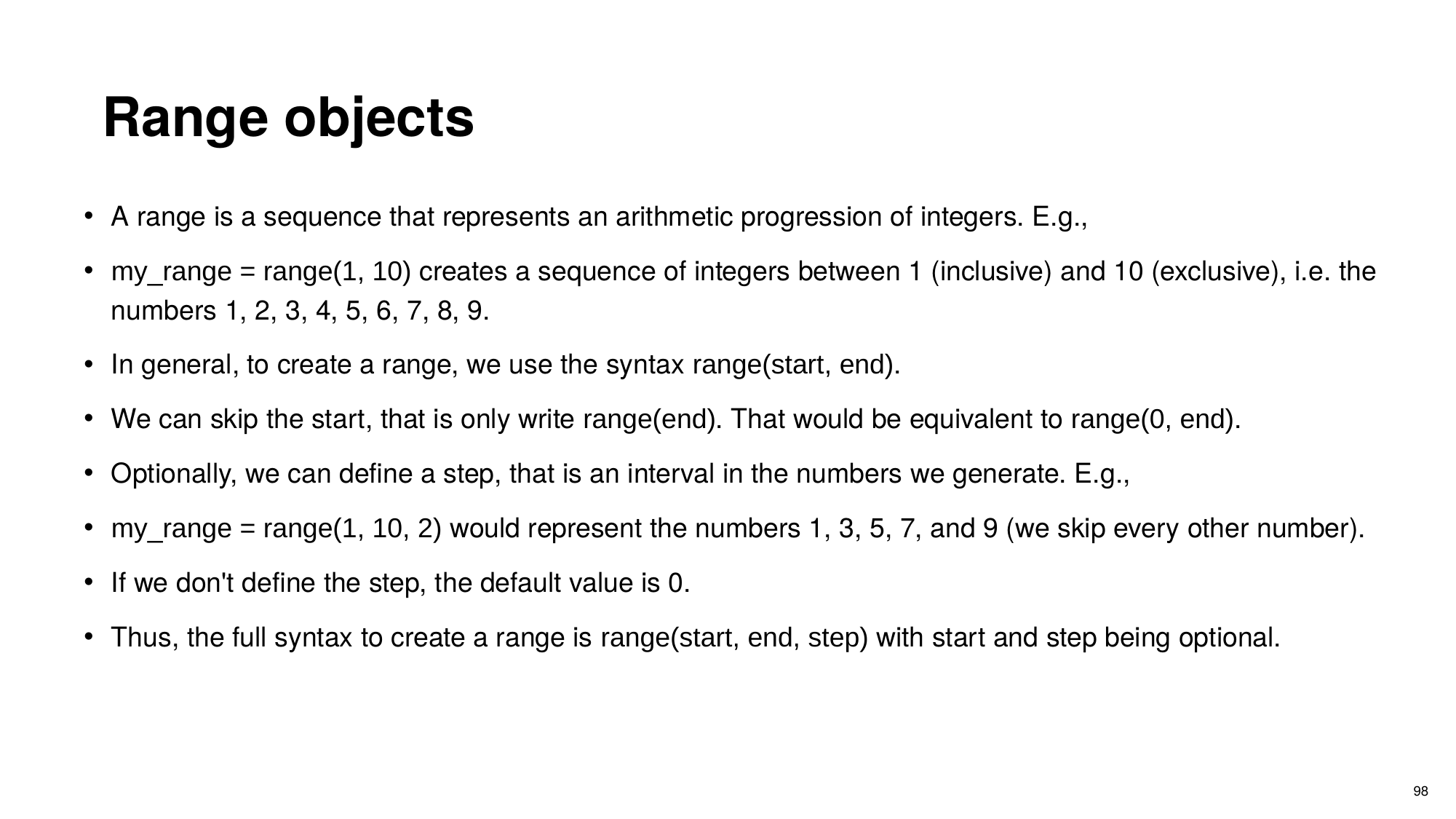

Range objects

A range is a sequence that represents an arithmetic progression of integers. E.g.,
my_range = range(1, 10) creates a sequence of integers between 1 (inclusive) and 10 (exclusive), i.e. the numbers 1, 2, 3, 4, 5, 6, 7, 8, 9.
In general, to create a range, we use the syntax range(start, end).
We can skip the start, that is only write range(end). That would be equivalent to range(0, end).
Optionally, we can define a step, that is an interval in the numbers we generate. E.g.,
my_range = range(1, 10, 2) would represent the numbers 1, 3, 5, 7, and 9 (we skip every other number).
If we don't define the step, the default value is 0.
Thus, the full syntax to create a range is range(start, end, step) with start and step being optional.
98